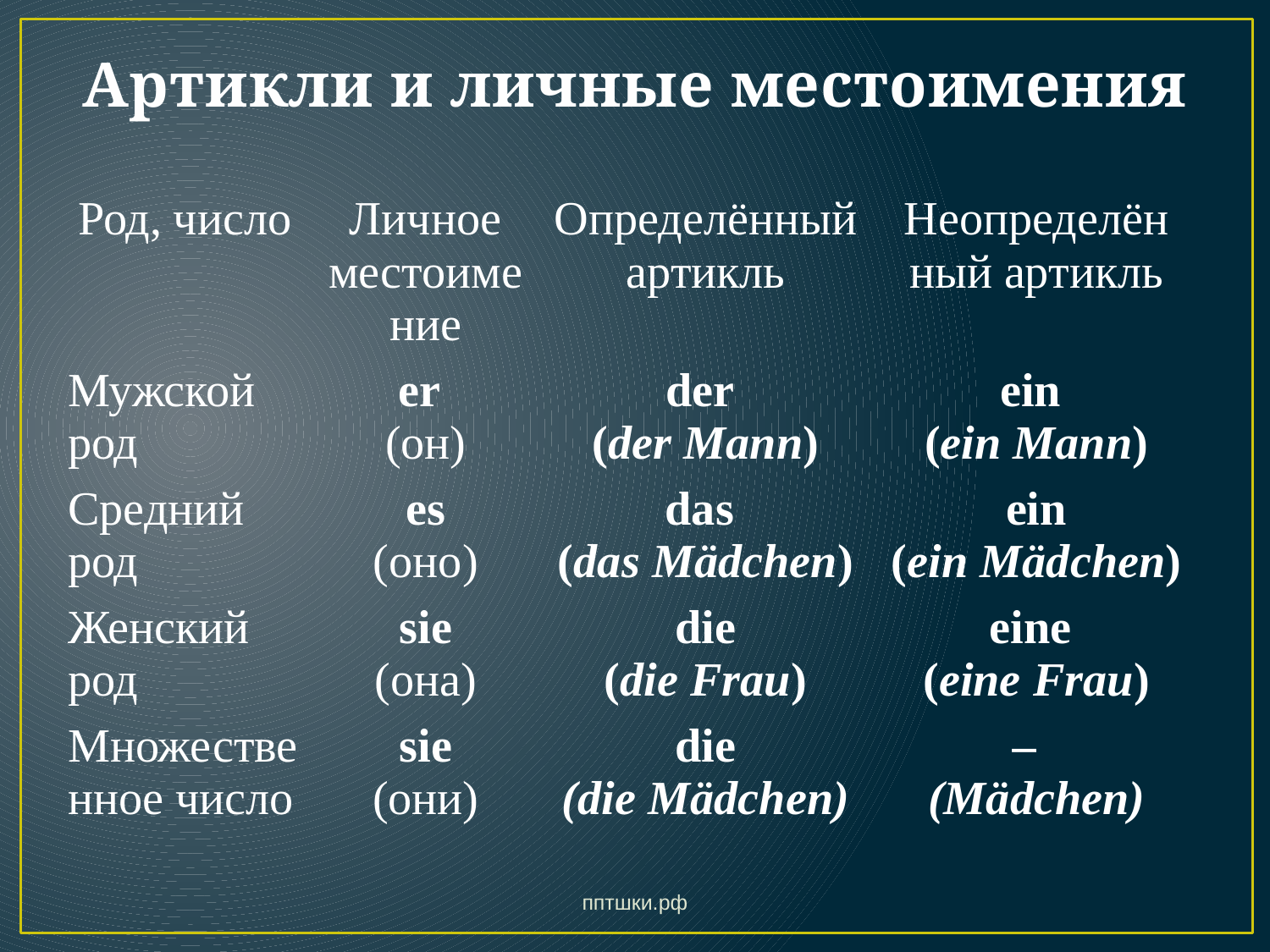

# Артикли и личные местоимения
| Род, число | Личное местоимение | Определённый артикль | Неопределён ный артикль |
| --- | --- | --- | --- |
| Мужской род | er (он) | der (der Mann) | ein (ein Mann) |
| Средний род | es (оно) | das (das Mädchen) | ein (ein Mädchen) |
| Женский род | sie (она) | die (die Frau) | eine (eine Frau) |
| Множественное число | sie (они) | die (die Mädchen) | – (Mädchen) |
пптшки.рф